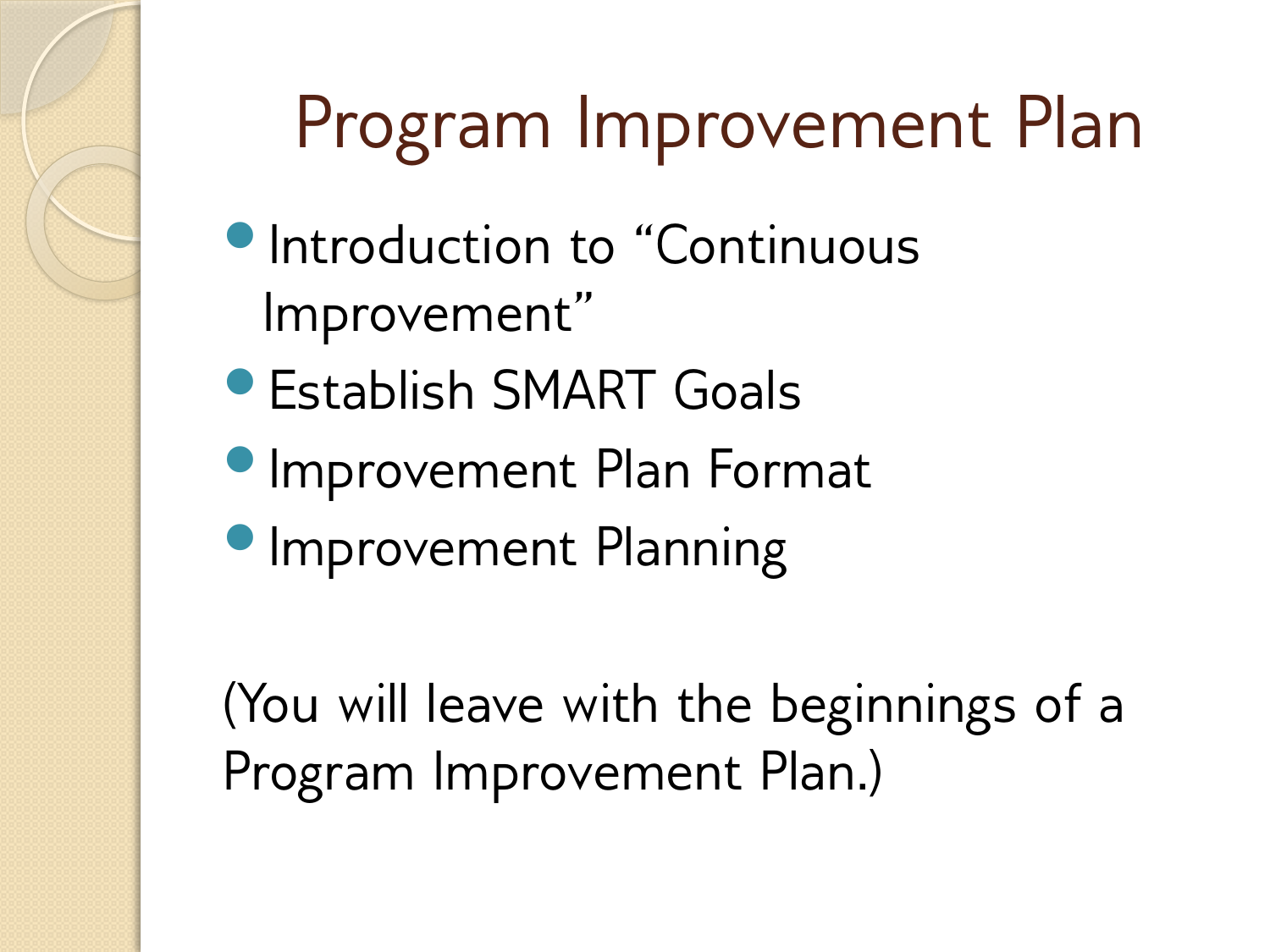

# Program Improvement Plan
Introduction to “Continuous Improvement”
Establish SMART Goals
Improvement Plan Format
Improvement Planning

(You will leave with the beginnings of a Program Improvement Plan.)